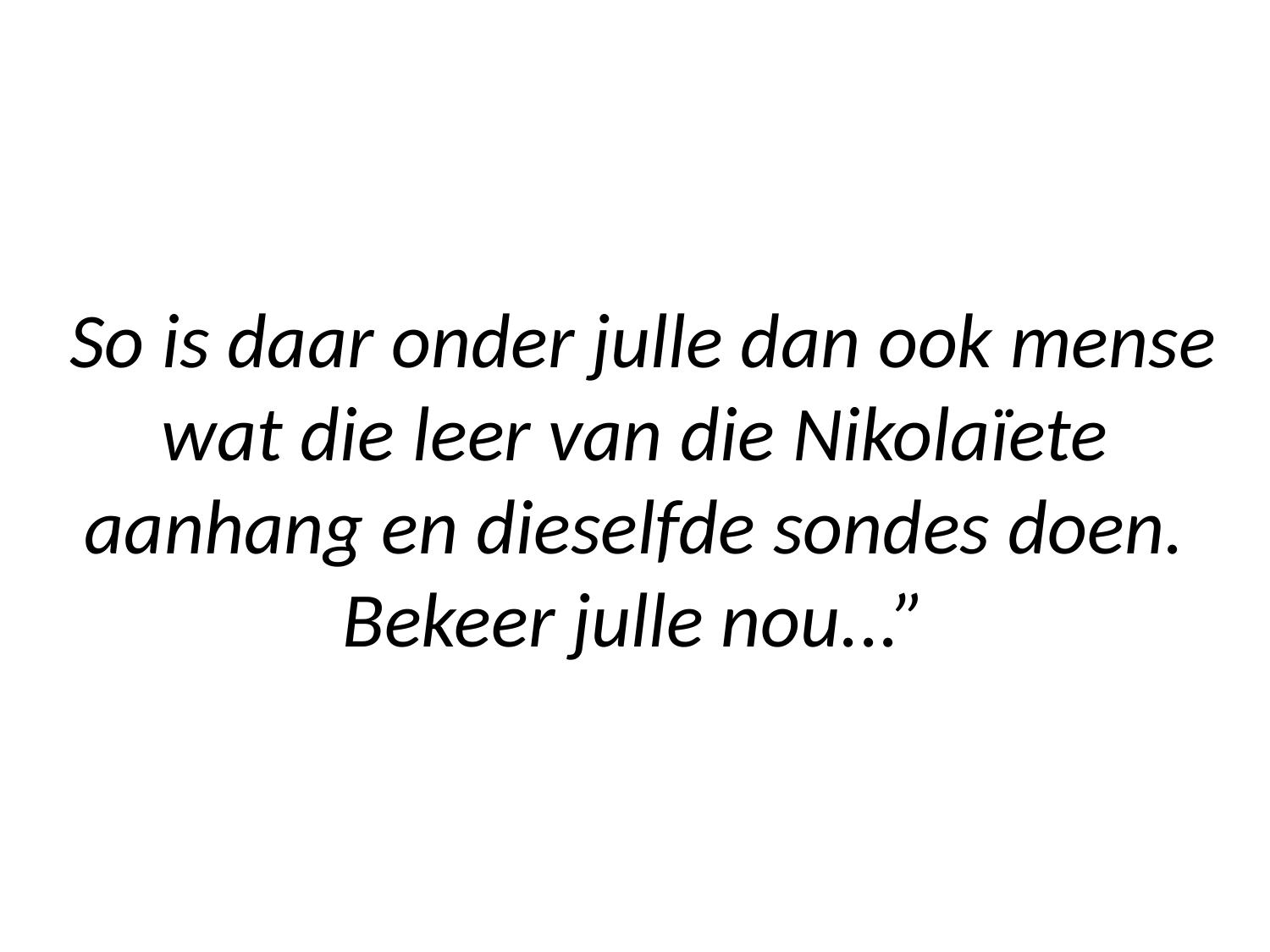

# So is daar onder julle dan ook mense wat die leer van die Nikolaïete aanhang en dieselfde sondes doen. Bekeer julle nou...”